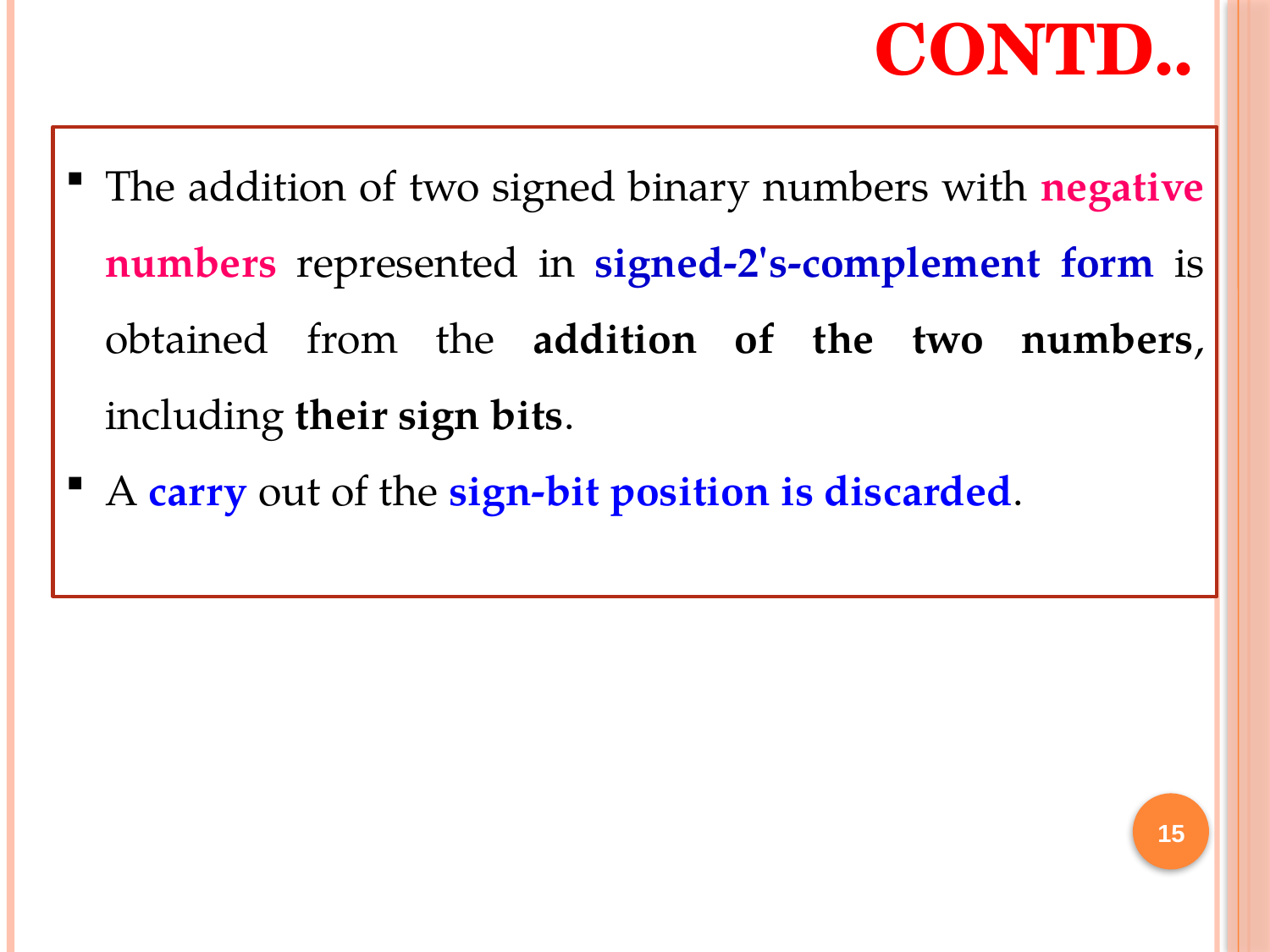

# Contd..
The addition of two signed binary numbers with negative numbers represented in signed-2's-complement form is obtained from the addition of the two numbers, including their sign bits.
A carry out of the sign-bit position is discarded.

15